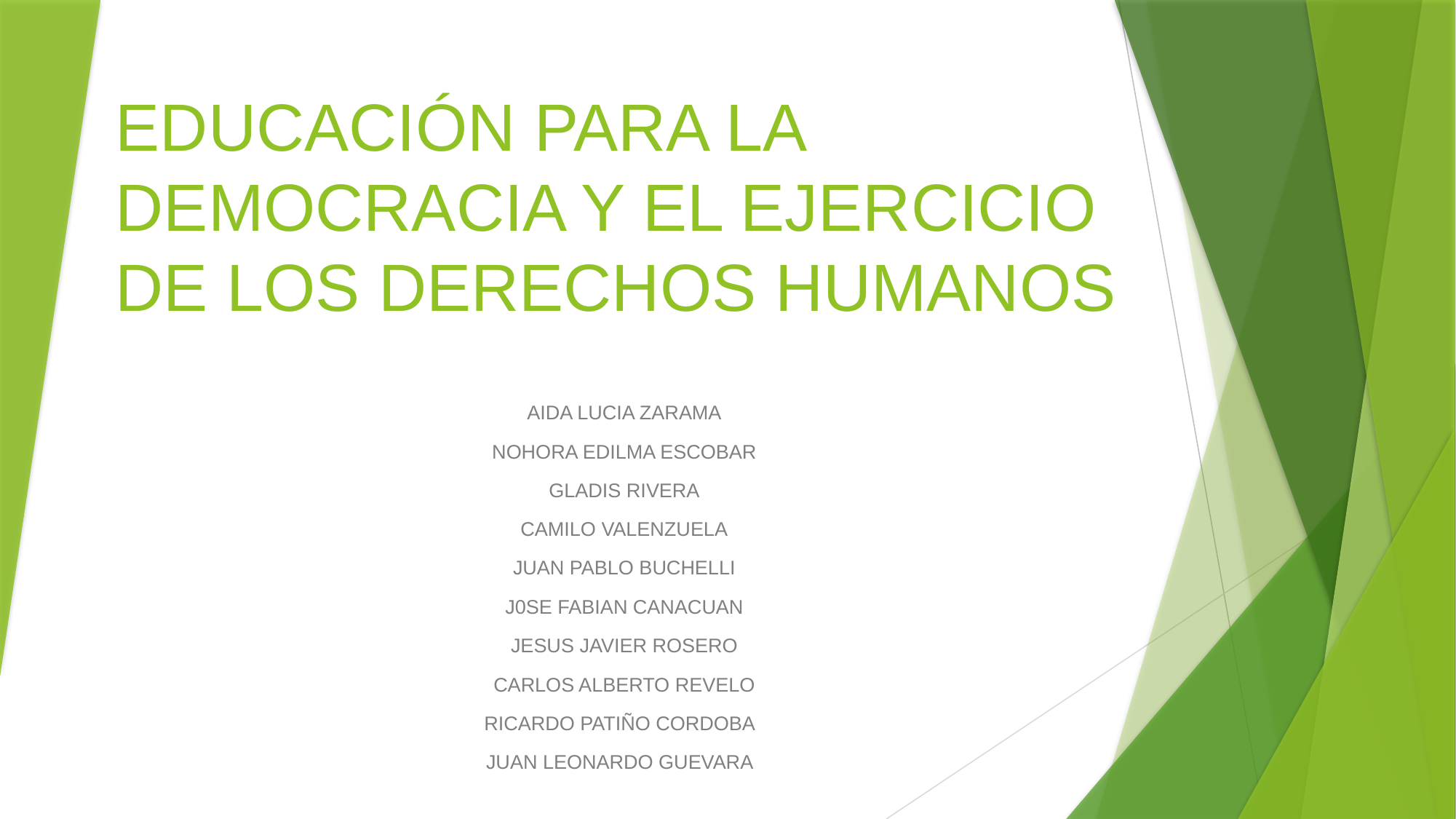

# EDUCACIÓN PARA LA DEMOCRACIA Y EL EJERCICIO DE LOS DERECHOS HUMANOS
AIDA LUCIA ZARAMA
NOHORA EDILMA ESCOBAR
GLADIS RIVERA
CAMILO VALENZUELA
JUAN PABLO BUCHELLI
J0SE FABIAN CANACUAN
JESUS JAVIER ROSERO
CARLOS ALBERTO REVELO
RICARDO PATIÑO CORDOBA
JUAN LEONARDO GUEVARA